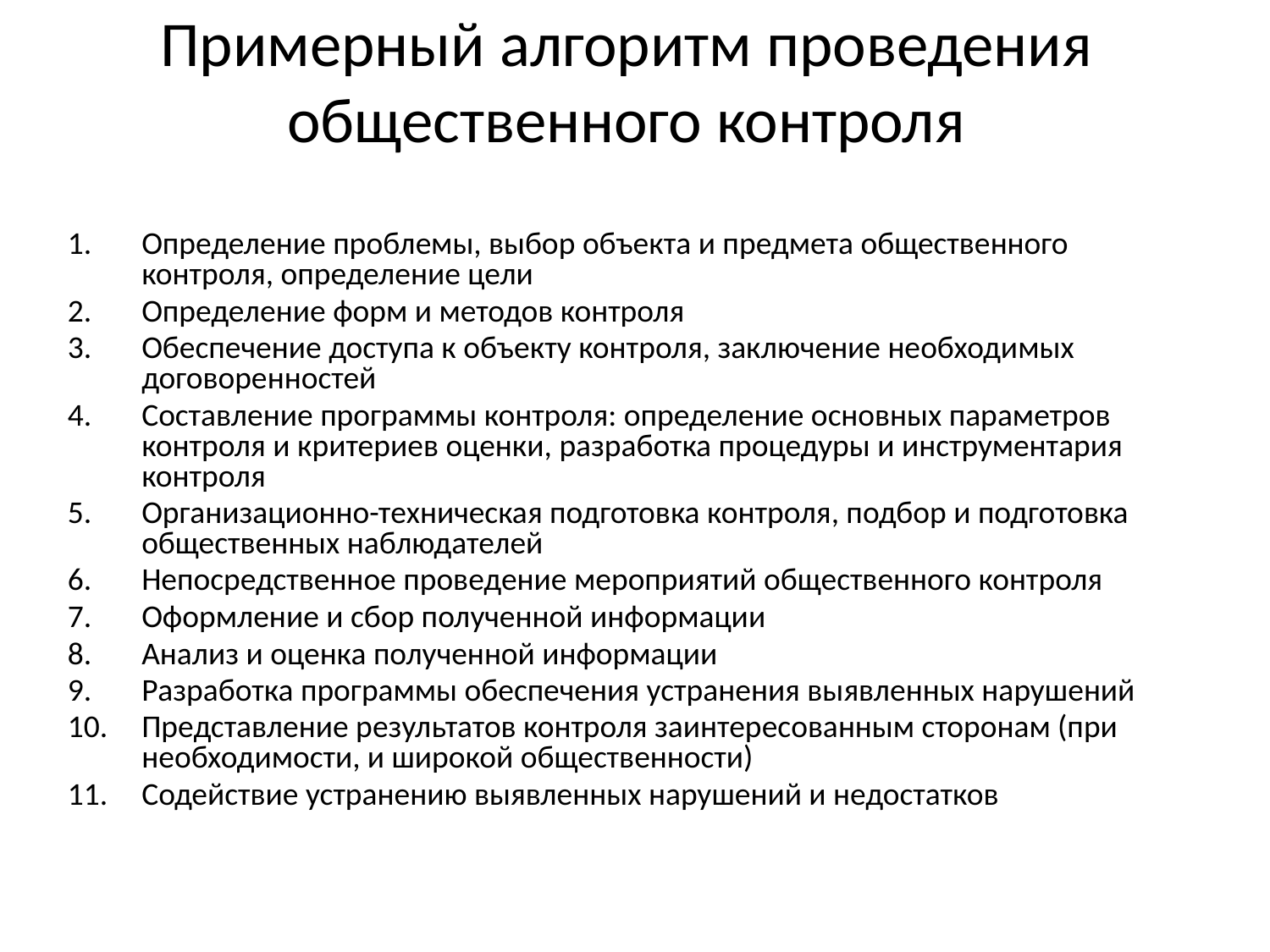

# Примерный алгоритм проведения общественного контроля
Определение проблемы, выбор объекта и предмета общественного контроля, определение цели
Определение форм и методов контроля
Обеспечение доступа к объекту контроля, заключение необходимых договоренностей
Составление программы контроля: определение основных параметров контроля и критериев оценки, разработка процедуры и инструментария контроля
Организационно-техническая подготовка контроля, подбор и подготовка общественных наблюдателей
Непосредственное проведение мероприятий общественного контроля
Оформление и сбор полученной информации
Анализ и оценка полученной информации
Разработка программы обеспечения устранения выявленных нарушений
Представление результатов контроля заинтересованным сторонам (при необходимости, и широкой общественности)
Содействие устранению выявленных нарушений и недостатков